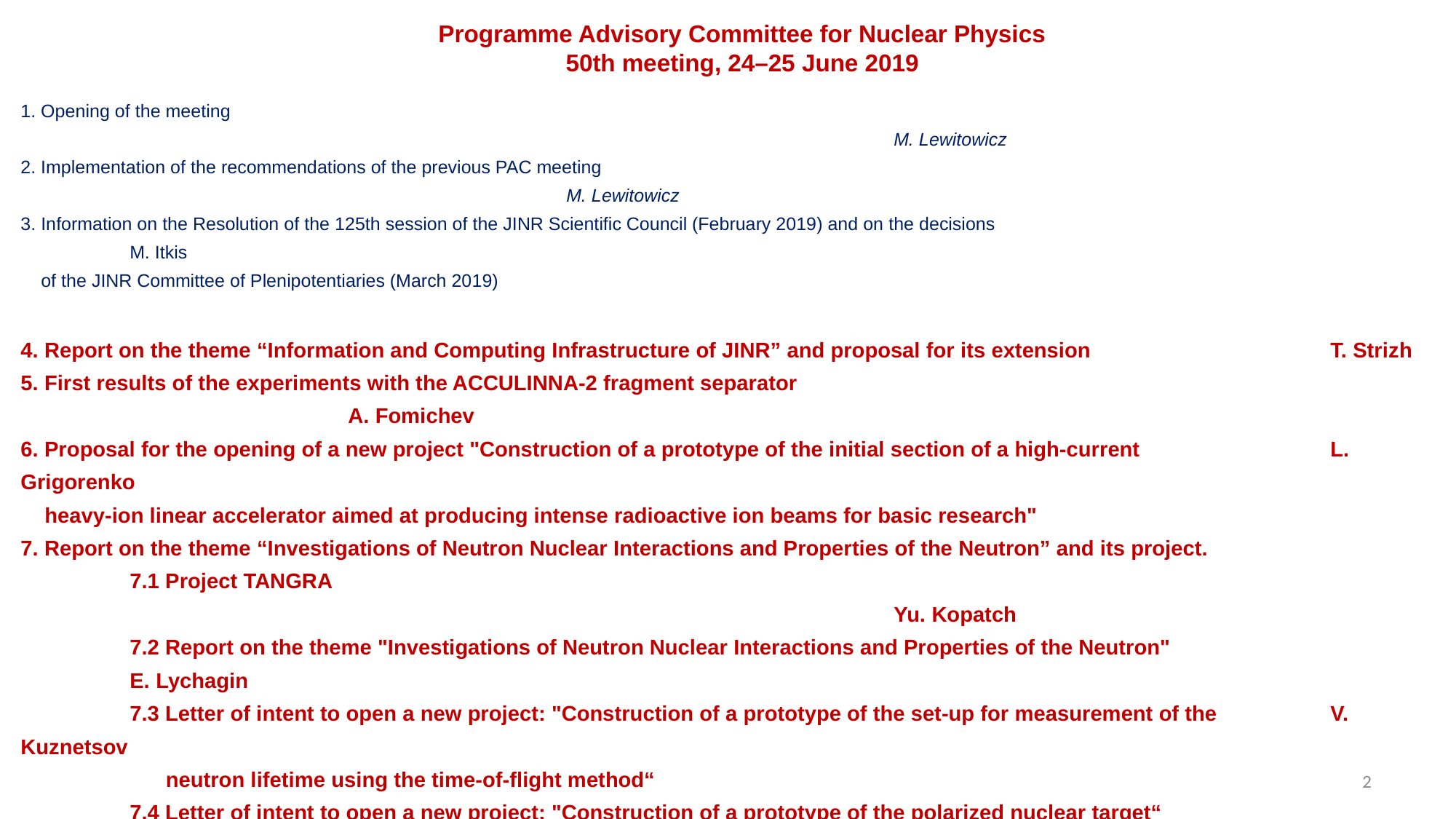

Programme Advisory Committee for Nuclear Physics
50th meeting, 24–25 June 2019
1. Opening of the meeting 																			M. Lewitowicz
2. Implementation of the recommendations of the previous PAC meeting 												M. Lewitowicz
3. Information on the Resolution of the 125th session of the JINR Scientific Council (February 2019) and on the decisions 					M. Itkis
    of the JINR Committee of Plenipotentiaries (March 2019)

4. Report on the theme “Information and Computing Infrastructure of JINR” and proposal for its extension			Т. Strizh
5. First results of the experiments with the ACCULINNA-2 fragment separator								A. Fomichev
6. Proposal for the opening of a new project "Construction of a prototype of the initial section of a high-current 		L. Grigorenko
    heavy-ion linear accelerator aimed at producing intense radioactive ion beams for basic research"
7. Report on the theme “Investigations of Neutron Nuclear Interactions and Properties of the Neutron” and its project.
	7.1 Project TANGRA																		Yu. Kopatch
	7.2 Report on the theme "Investigations of Neutron Nuclear Interactions and Properties of the Neutron"			E. Lychagin
	7.3 Letter of intent to open a new project: "Construction of a prototype of the set-up for measurement of the  	V. Kuznetsov
       	      neutron lifetime using the time-of-flight method“
	7.4 Letter of intent to open a new project: "Construction of a prototype of the polarized nuclear target“			V. Novitsky
8. Poster presentations by young scientists
9. Closed discussion of the poster presentations
10. Information about the proposal for the opening of a new theme "Development of the Conceptual Design 			V. Shvetsov
      of a New Advanced Neutron Source at JINR"
11. Progress report on the E&T&RM project and proposal for its extension									A. Baldin
12. General discussion
2